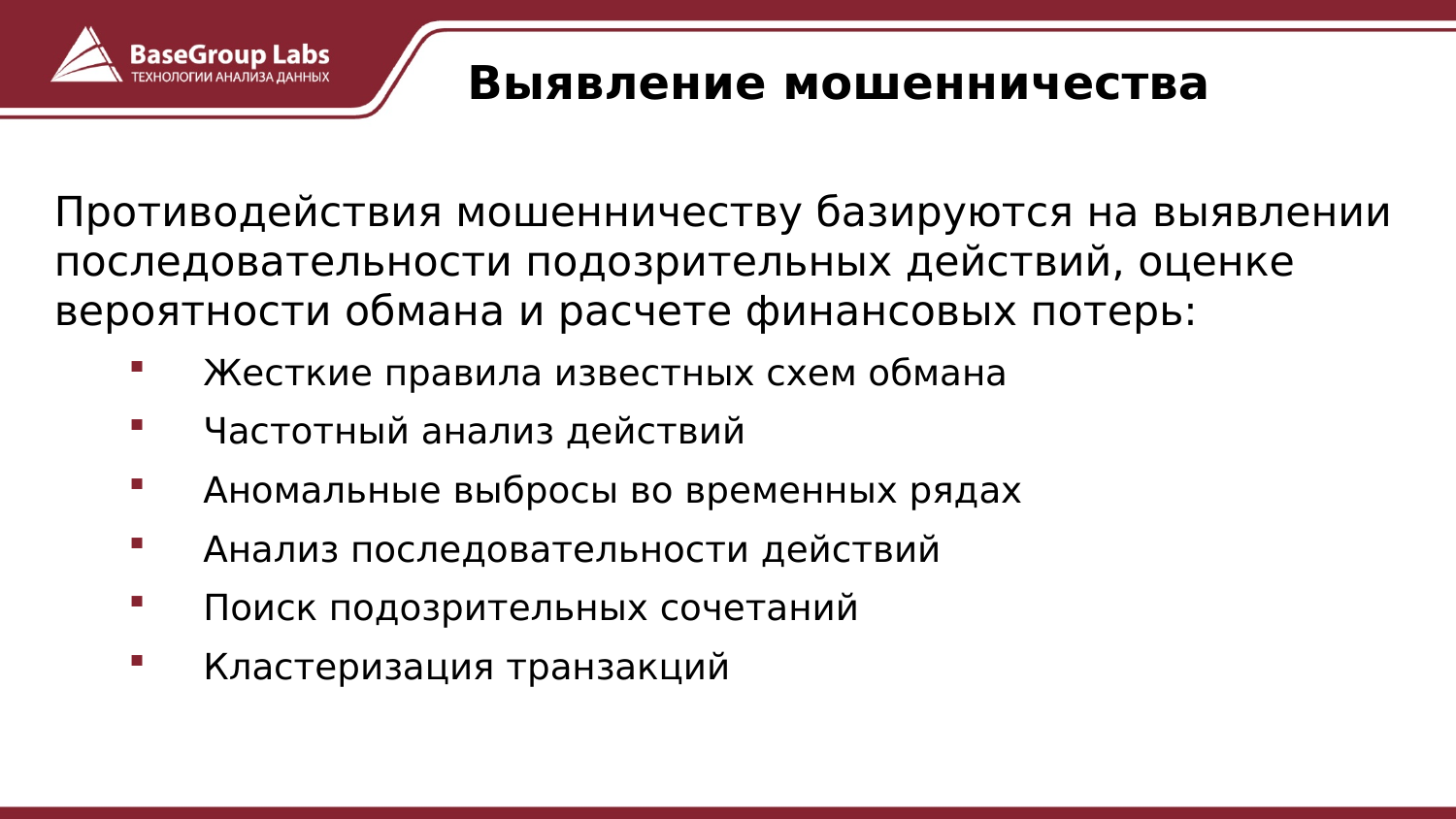

# Выявление мошенничества
Противодействия мошенничеству базируются на выявлении последовательности подозрительных действий, оценке вероятности обмана и расчете финансовых потерь:
Жесткие правила известных схем обмана
Частотный анализ действий
Аномальные выбросы во временных рядах
Анализ последовательности действий
Поиск подозрительных сочетаний
Кластеризация транзакций